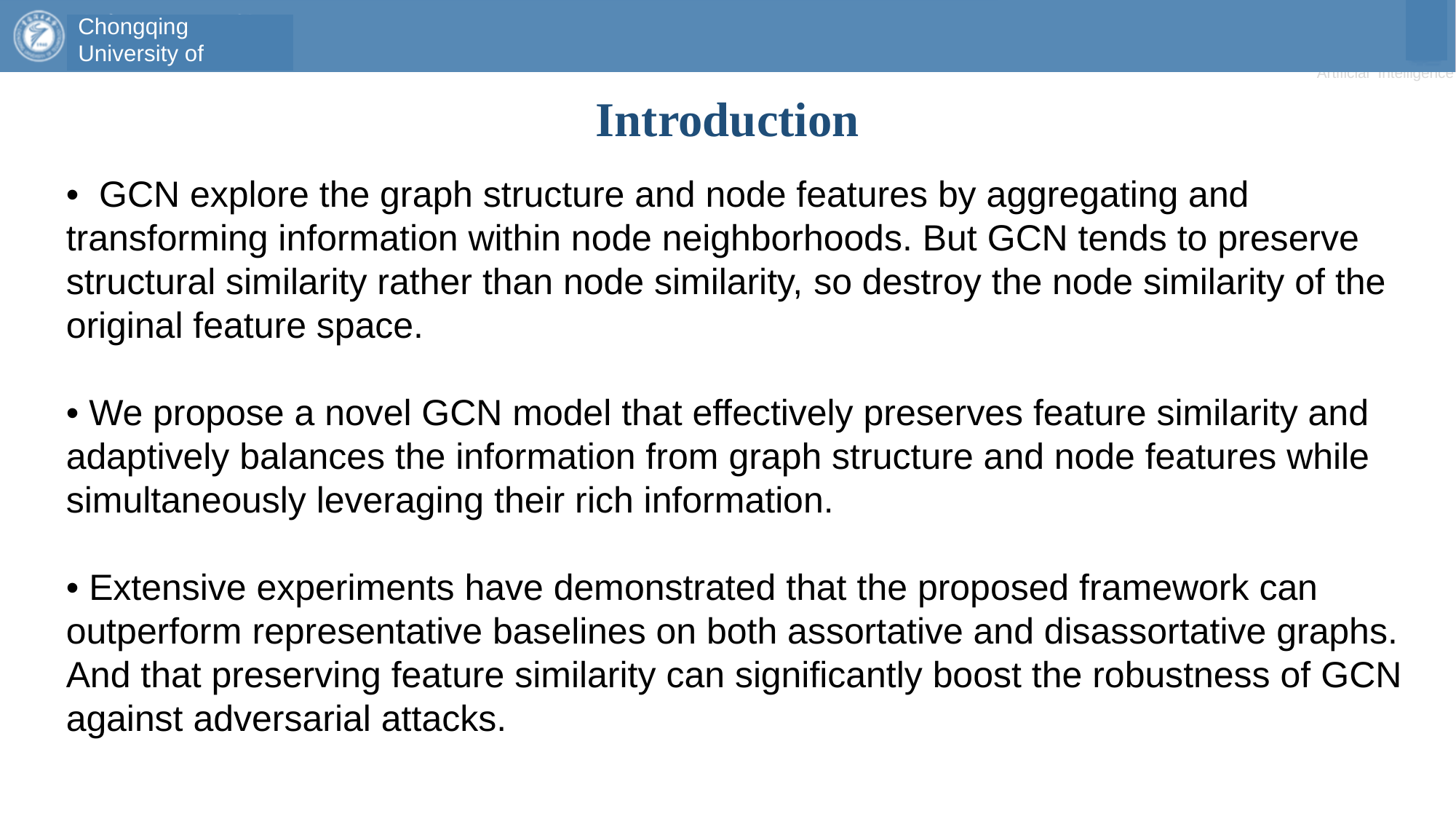

# Introduction
•  GCN explore the graph structure and node features by aggregating and transforming information within node neighborhoods. But GCN tends to preserve structural similarity rather than node similarity, so destroy the node similarity of the original feature space.

• We propose a novel GCN model that effectively preserves feature similarity and adaptively balances the information from graph structure and node features while simultaneously leveraging their rich information.

• Extensive experiments have demonstrated that the proposed framework can outperform representative baselines on both assortative and disassortative graphs.  And that preserving feature similarity can significantly boost the robustness of GCN against adversarial attacks.